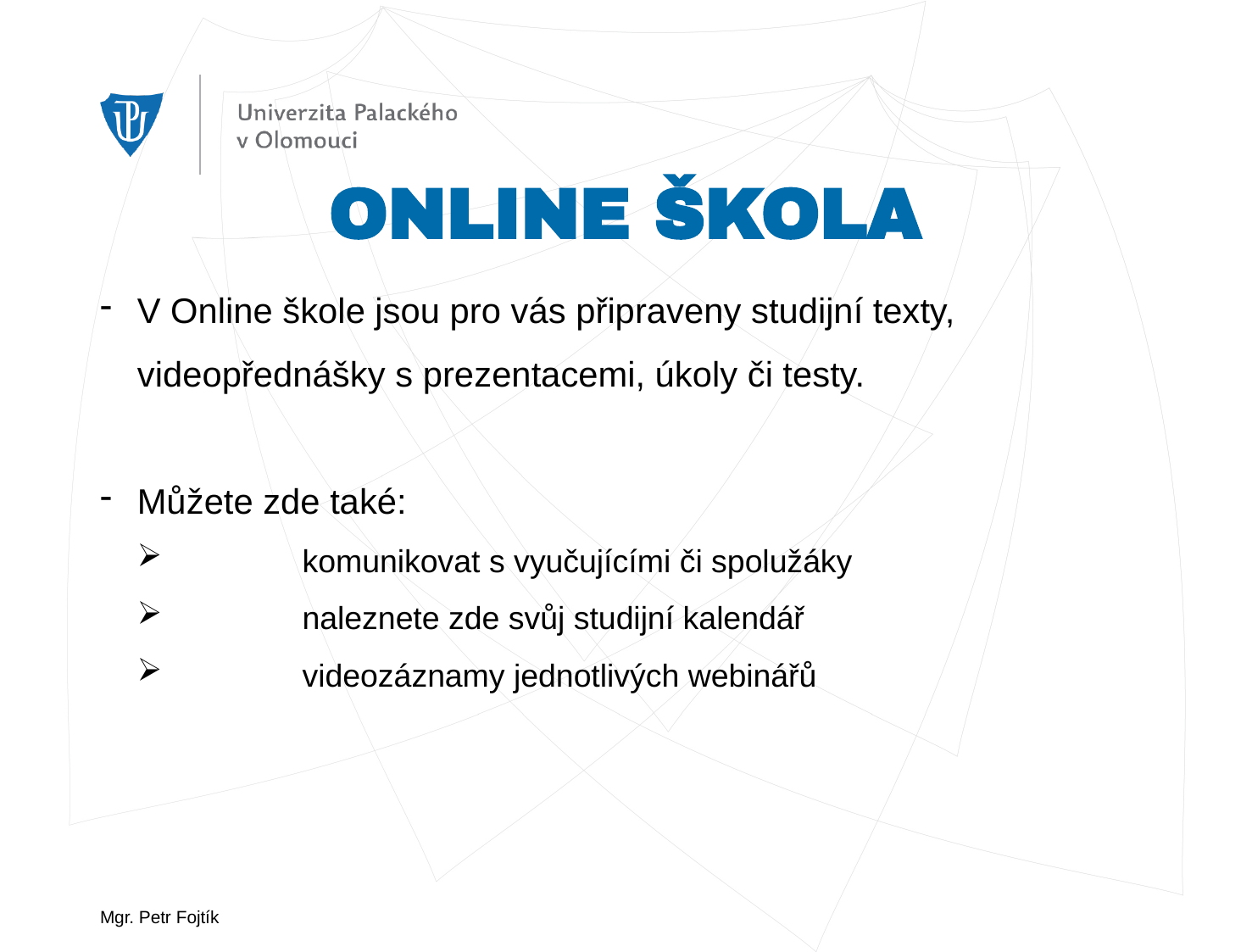

# ONLINE ŠKOLA
V Online škole jsou pro vás připraveny studijní texty, videopřednášky s prezentacemi, úkoly či testy.

Můžete zde také:
	komunikovat s vyučujícími či spolužáky
	naleznete zde svůj studijní kalendář
	videozáznamy jednotlivých webinářů
Mgr. Petr Fojtík